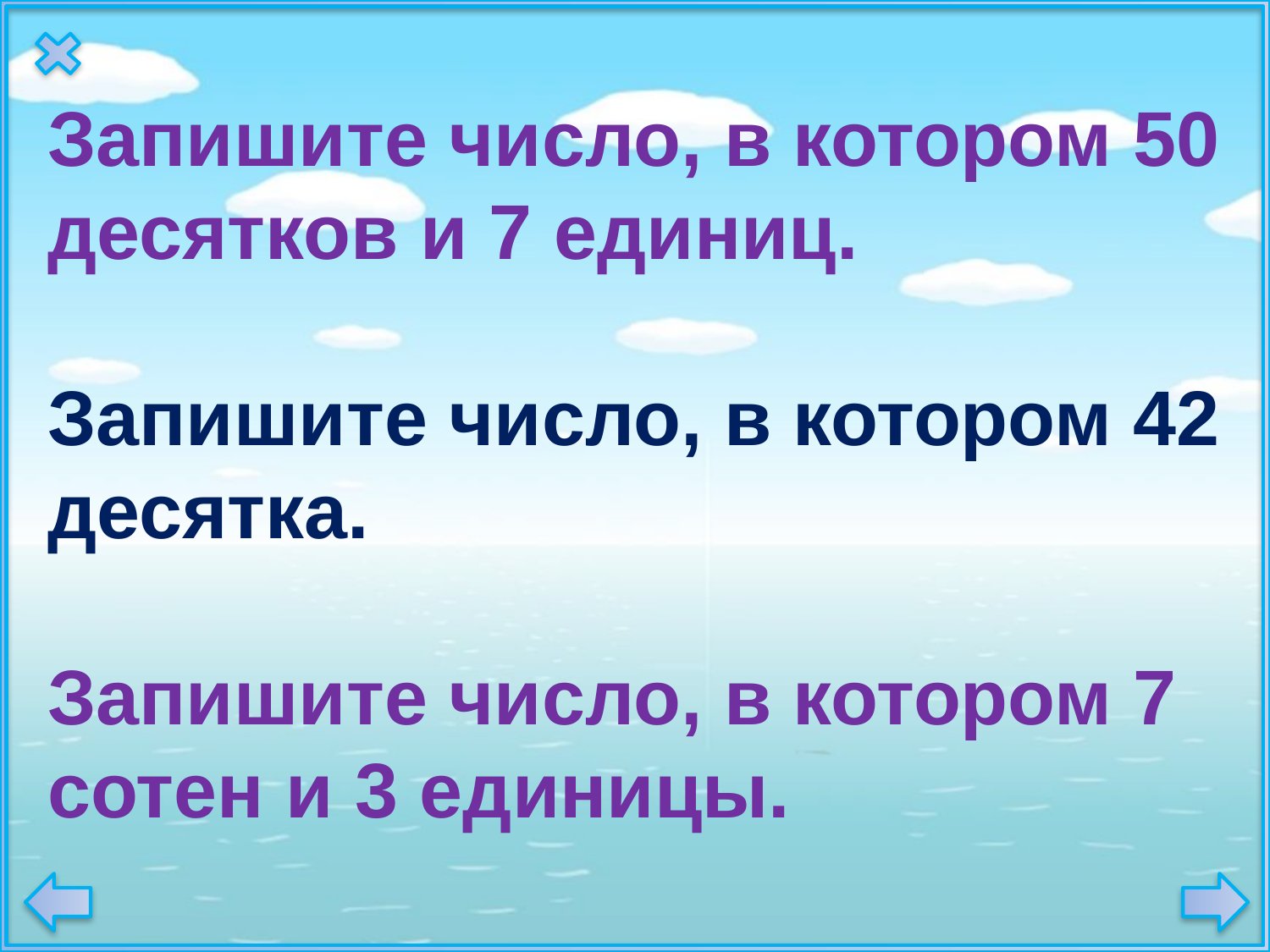

Запишите число, в котором 50 десятков и 7 единиц.

Запишите число, в котором 42 десятка.

Запишите число, в котором 7 сотен и 3 единицы.